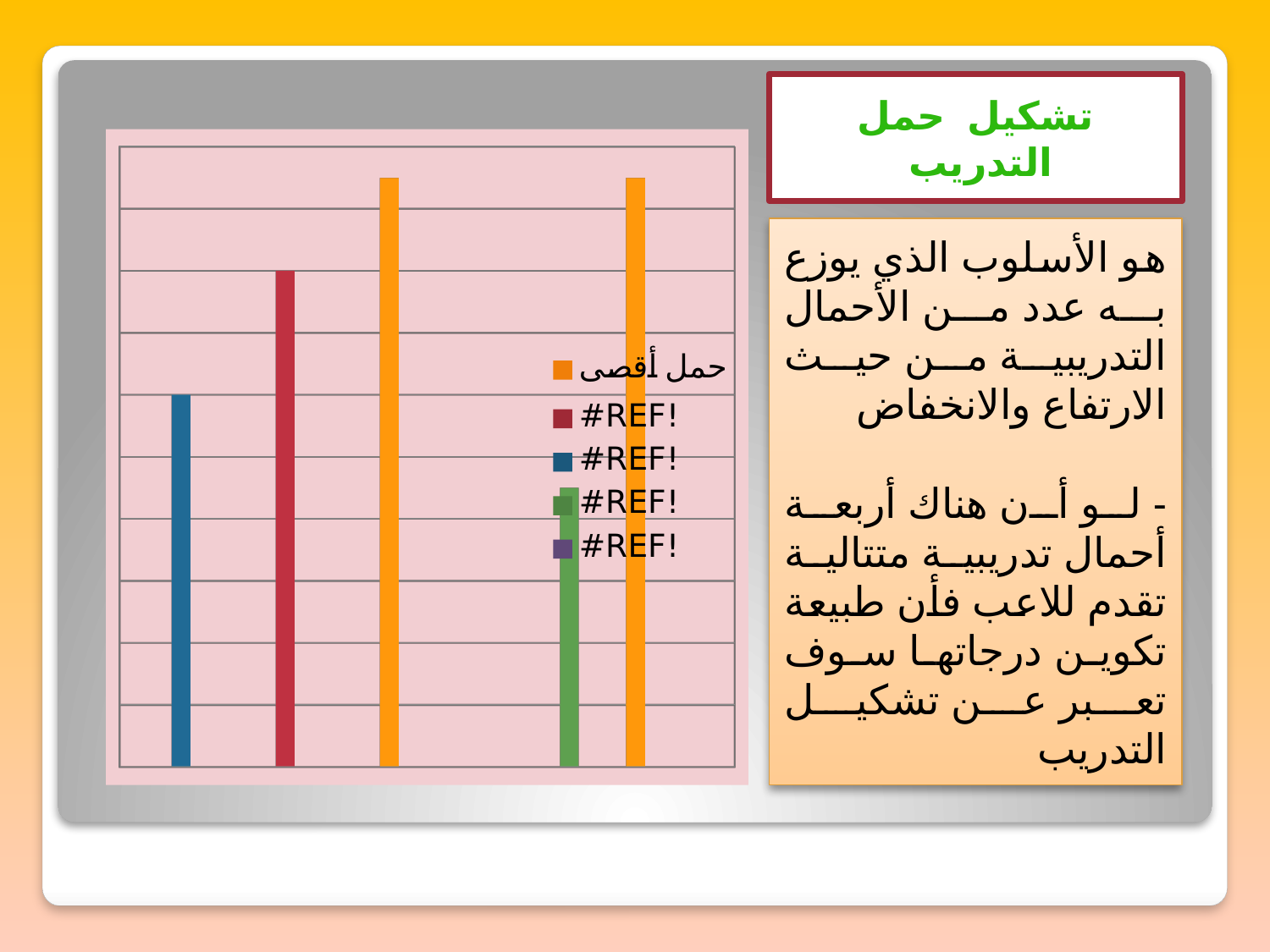

# تشكيل  حمل التدريب

[unsupported chart]

هو الأسلوب الذي يوزع به عدد من الأحمال التدريبية من حيث الارتفاع والانخفاض

- لو أن هناك أربعة أحمال تدريبية متتالية تقدم للاعب فأن طبيعة تكوين درجاتها سوف تعبر عن تشكيل التدريب